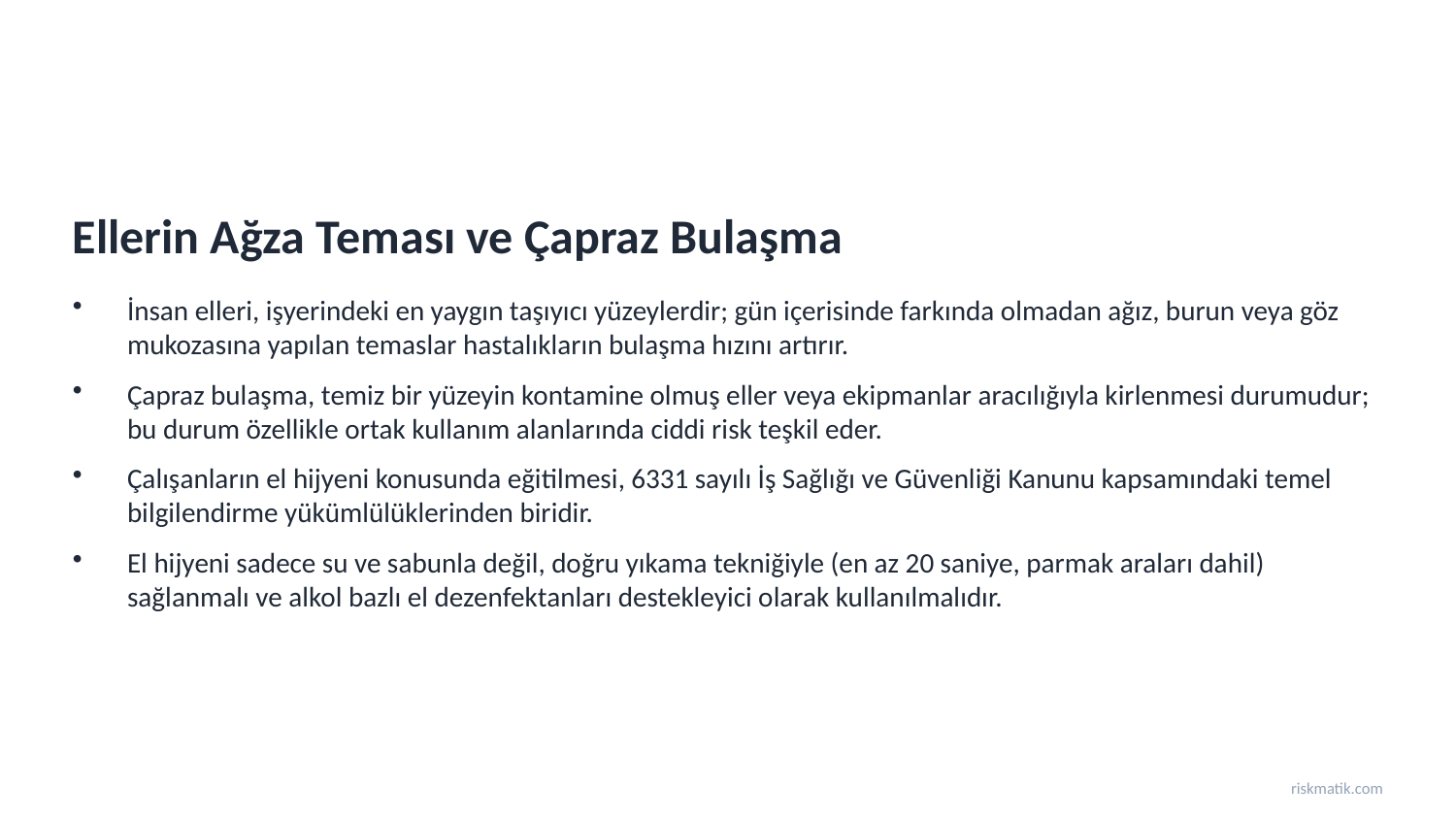

Ellerin Ağza Teması ve Çapraz Bulaşma
İnsan elleri, işyerindeki en yaygın taşıyıcı yüzeylerdir; gün içerisinde farkında olmadan ağız, burun veya göz mukozasına yapılan temaslar hastalıkların bulaşma hızını artırır.
Çapraz bulaşma, temiz bir yüzeyin kontamine olmuş eller veya ekipmanlar aracılığıyla kirlenmesi durumudur; bu durum özellikle ortak kullanım alanlarında ciddi risk teşkil eder.
Çalışanların el hijyeni konusunda eğitilmesi, 6331 sayılı İş Sağlığı ve Güvenliği Kanunu kapsamındaki temel bilgilendirme yükümlülüklerinden biridir.
El hijyeni sadece su ve sabunla değil, doğru yıkama tekniğiyle (en az 20 saniye, parmak araları dahil) sağlanmalı ve alkol bazlı el dezenfektanları destekleyici olarak kullanılmalıdır.
riskmatik.com